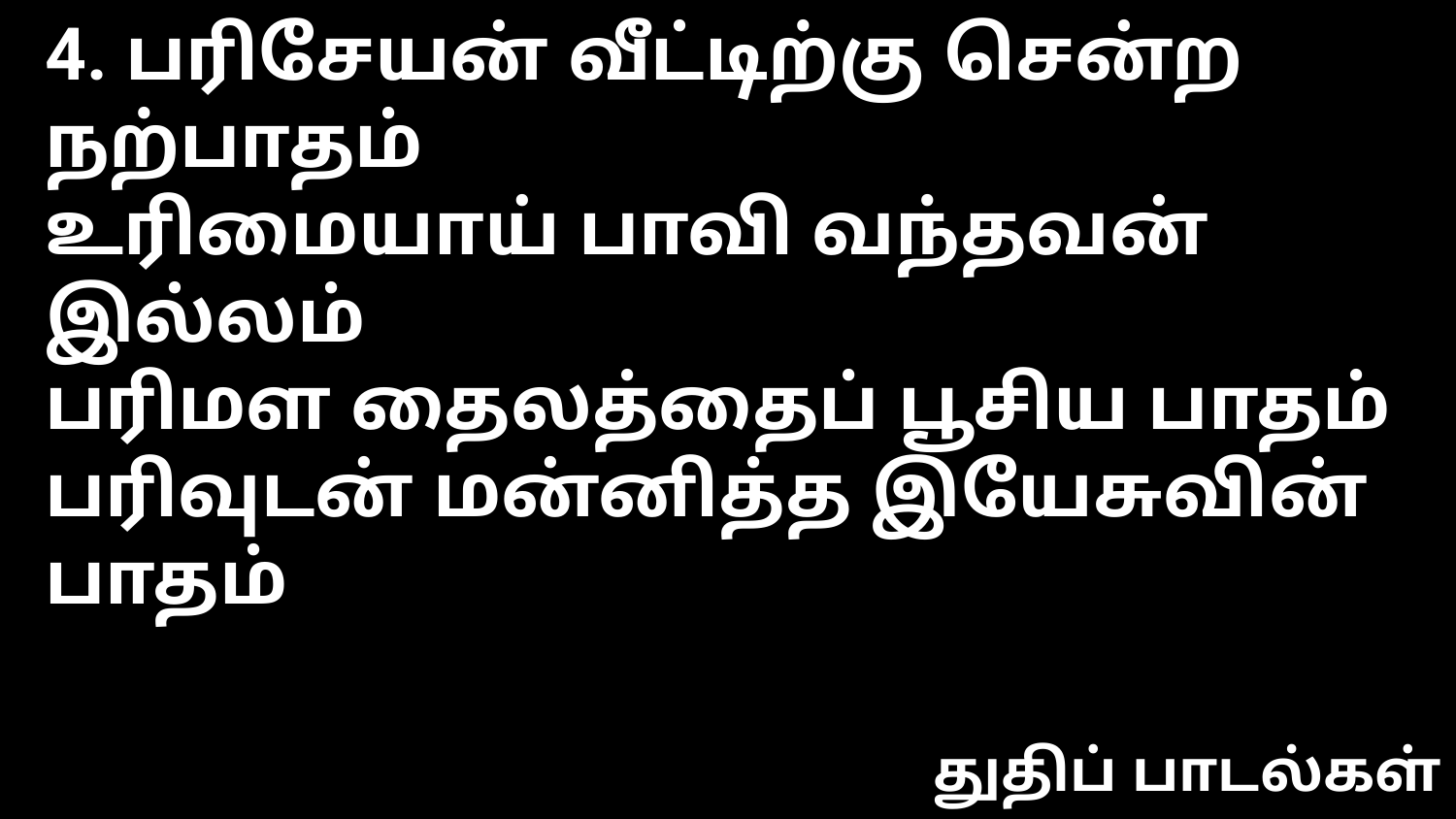

4. பரிசேயன் வீட்டிற்கு சென்ற நற்பாதம்
உரிமையாய் பாவி வந்தவன் இல்லம்
பரிமள தைலத்தைப் பூசிய பாதம்
பரிவுடன் மன்னித்த இயேசுவின் பாதம்

துதிப் பாடல்கள்